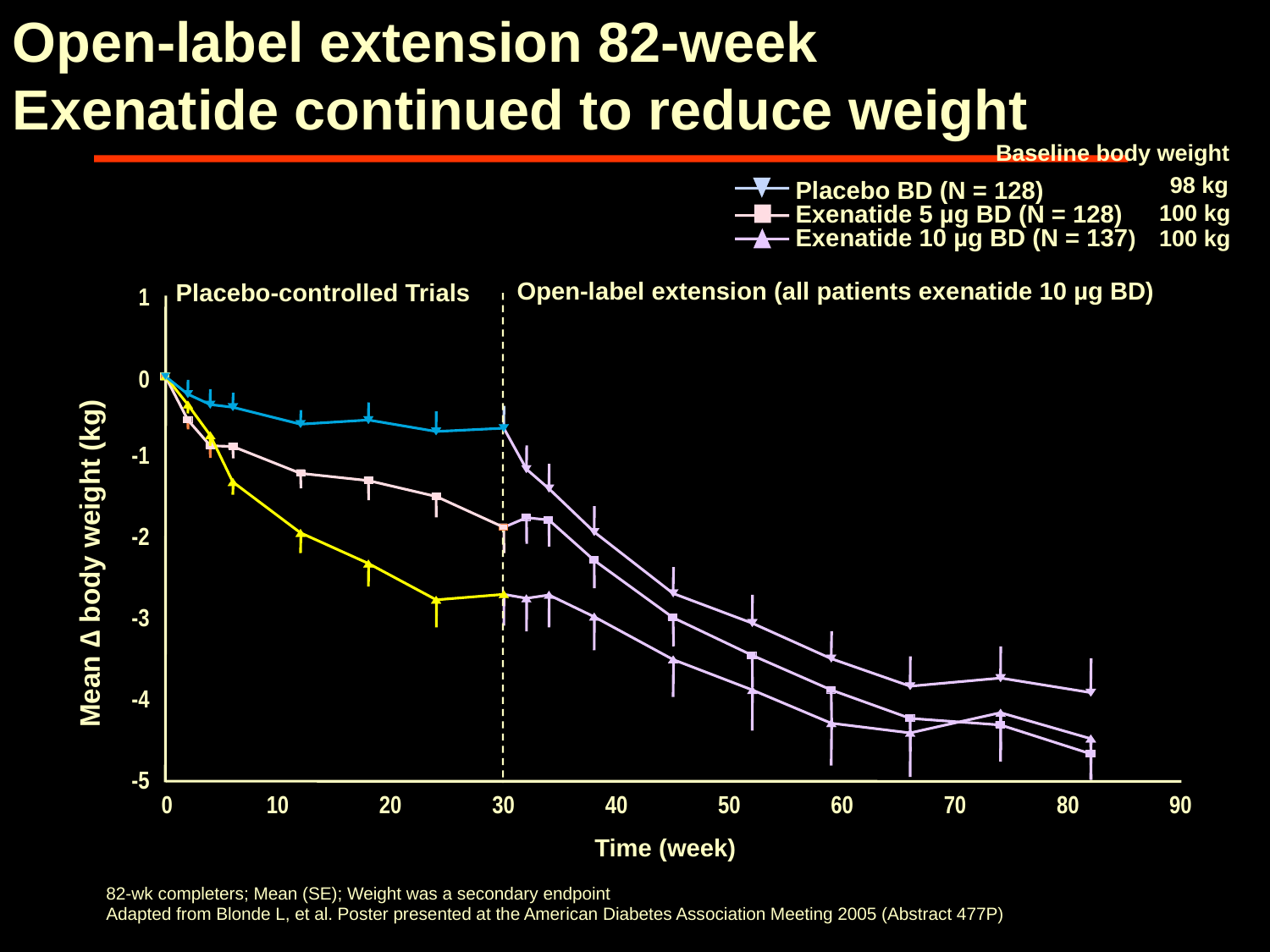

Open-label extension 82-week     Exenatide continued to reduce weight
Baseline body weight
98 kg

Placebo BD (N = 128)
Exenatide 5 µg BD (N = 128)
Exenatide 10 µg BD (N = 137)

100 kg

100 kg

Open-label extension (all patients exenatide 10 µg BD)

Placebo-controlled Trials
1

0

-1

-2

Mean ∆ body weight (kg)

-3

-4

-5

0
10
20
30
40
50
60
70
80
90
Time (week)
82-wk completers; Mean (SE); Weight was a secondary endpoint
Adapted from Blonde L, et al. Poster presented at the American Diabetes Association Meeting 2005 (Abstract 477P)